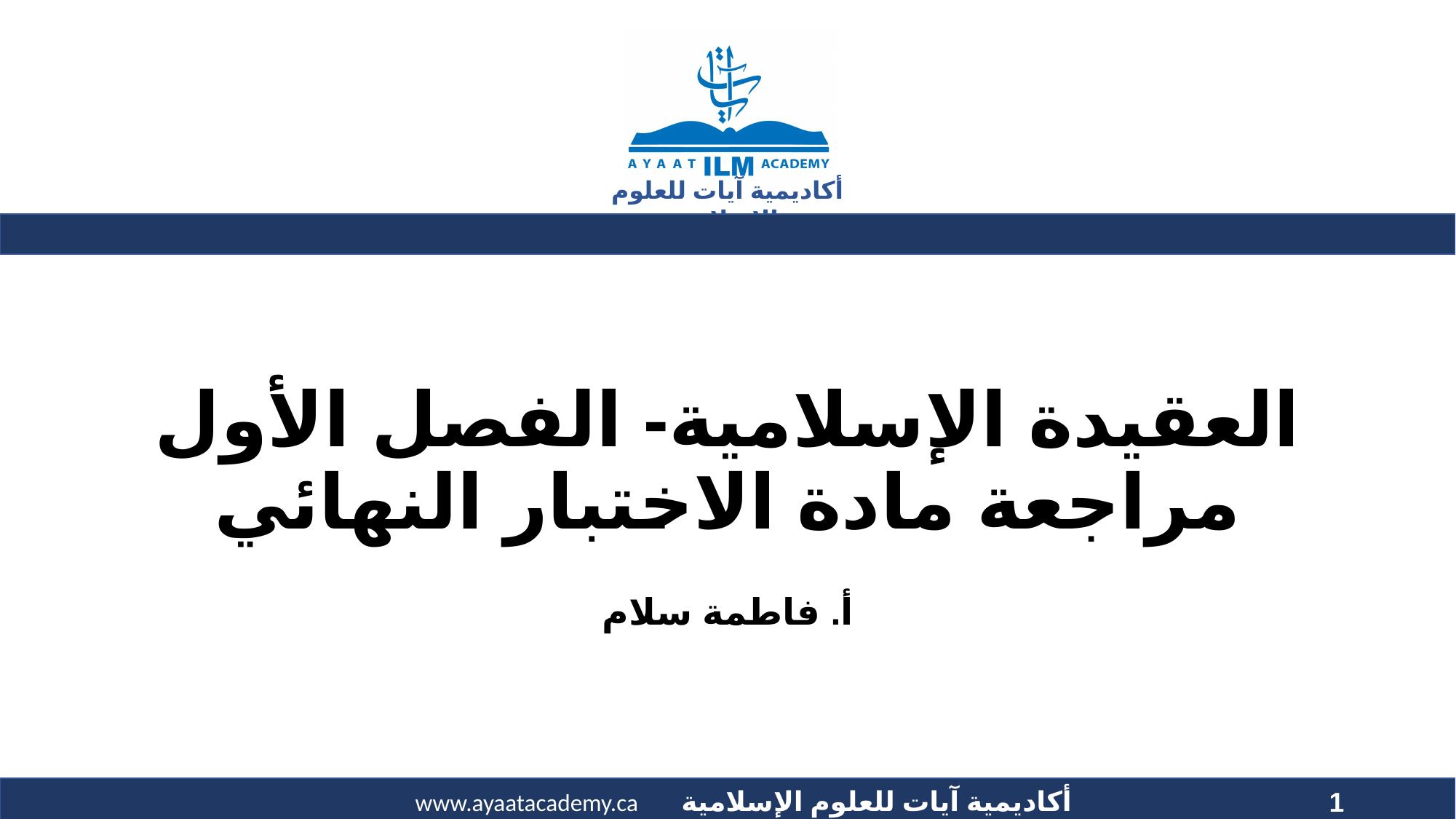

# العقيدة الإسلامية- الفصل الأول مراجعة مادة الاختبار النهائي
أ. فاطمة سلام
1